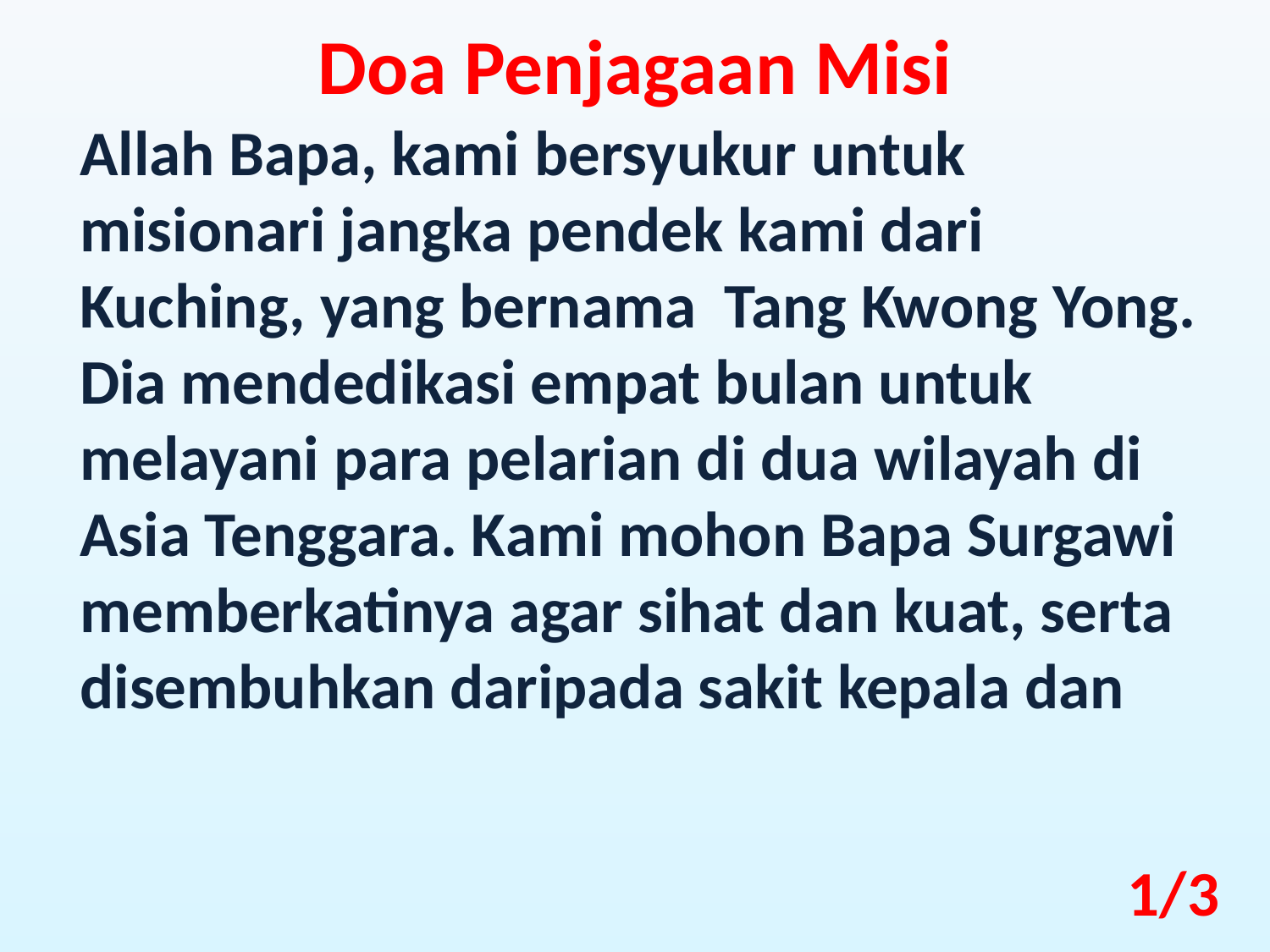

Doa Penjagaan Misi
Allah Bapa, kami bersyukur untuk misionari jangka pendek kami dari Kuching, yang bernama  Tang Kwong Yong. Dia mendedikasi empat bulan untuk melayani para pelarian di dua wilayah di Asia Tenggara. Kami mohon Bapa Surgawi memberkatinya agar sihat dan kuat, serta disembuhkan daripada sakit kepala dan
1/3